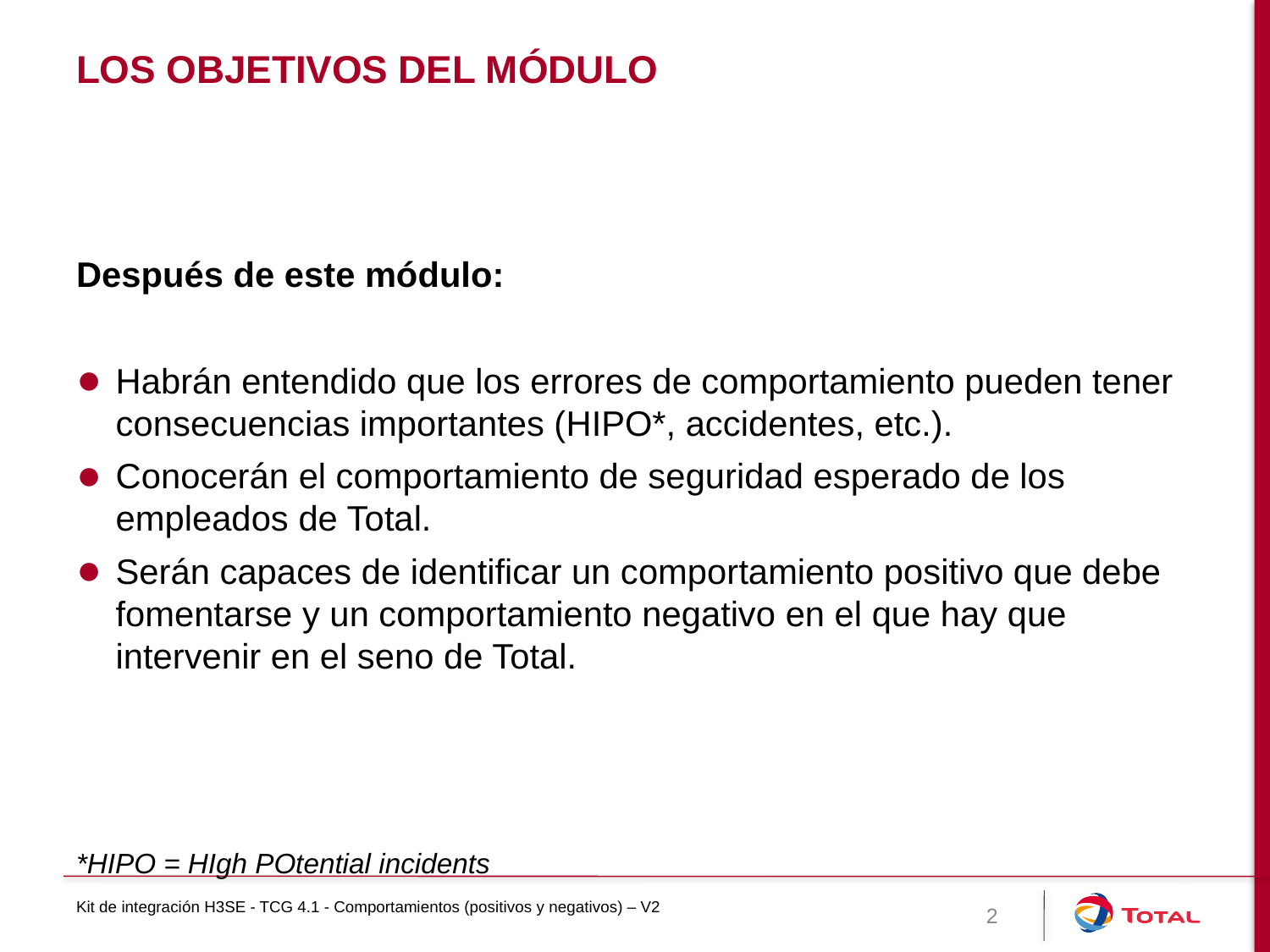

# Los objetivos del módulo
Después de este módulo:

Habrán entendido que los errores de comportamiento pueden tener consecuencias importantes (HIPO*, accidentes, etc.).
Conocerán el comportamiento de seguridad esperado de los empleados de Total.
Serán capaces de identificar un comportamiento positivo que debe fomentarse y un comportamiento negativo en el que hay que intervenir en el seno de Total.

*HIPO = HIgh POtential incidents
Kit de integración H3SE - TCG 4.1 - Comportamientos (positivos y negativos) – V2
2